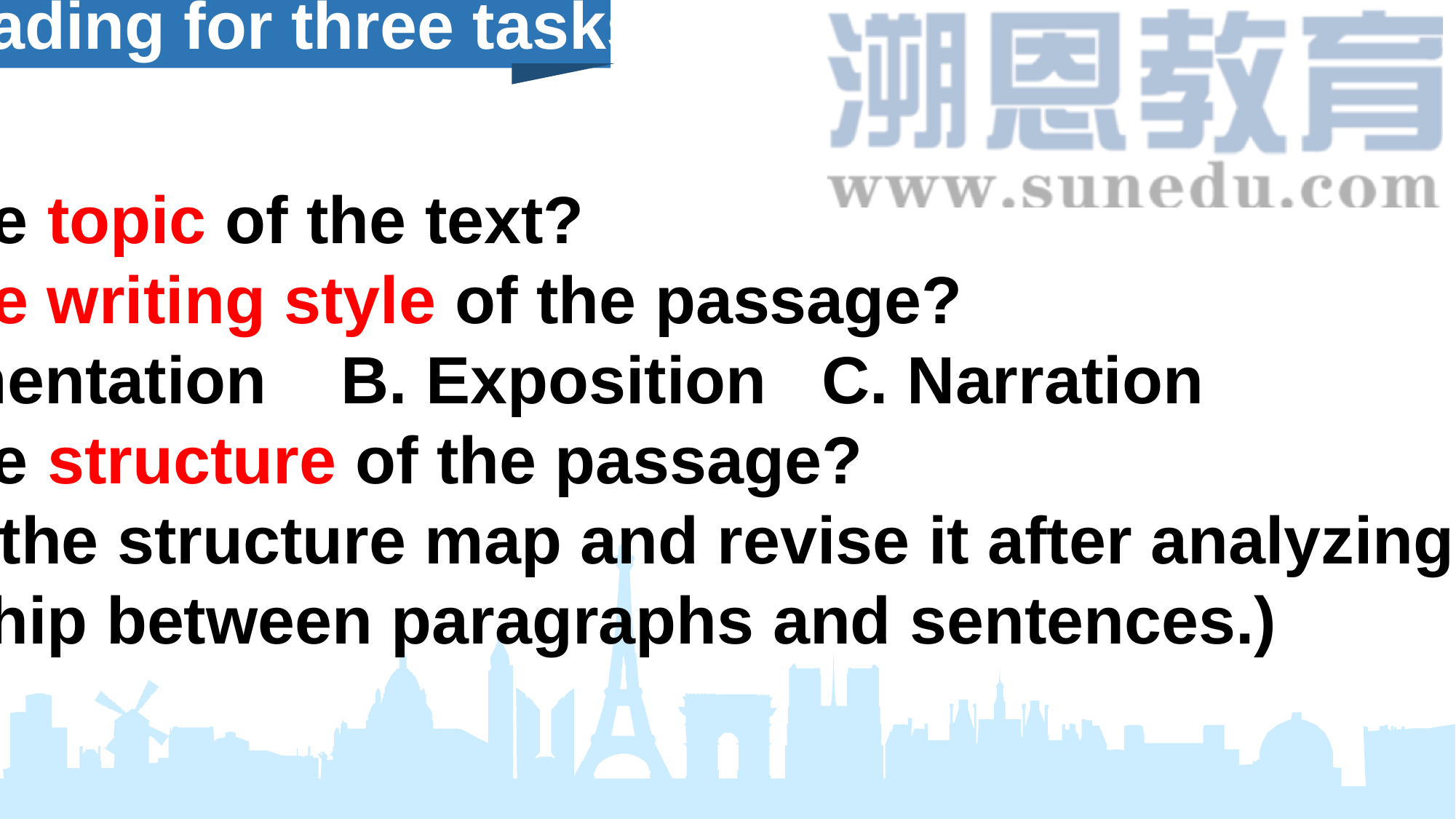

Reading for three tasks:

1. What is the topic of the text?
2. What is the writing style of the passage?
      A. Argumentation    B. Exposition   C. Narration
3. What is the structure of the passage?
    (Pre-draw the structure map and revise it after analyzing the
      relationship between paragraphs and sentences.)
Add your text here and write down your personal idea add your text here and write down your personal idea add your text here

Add your text here and write down your personal idea add your text here and write down your personal idea add your text here